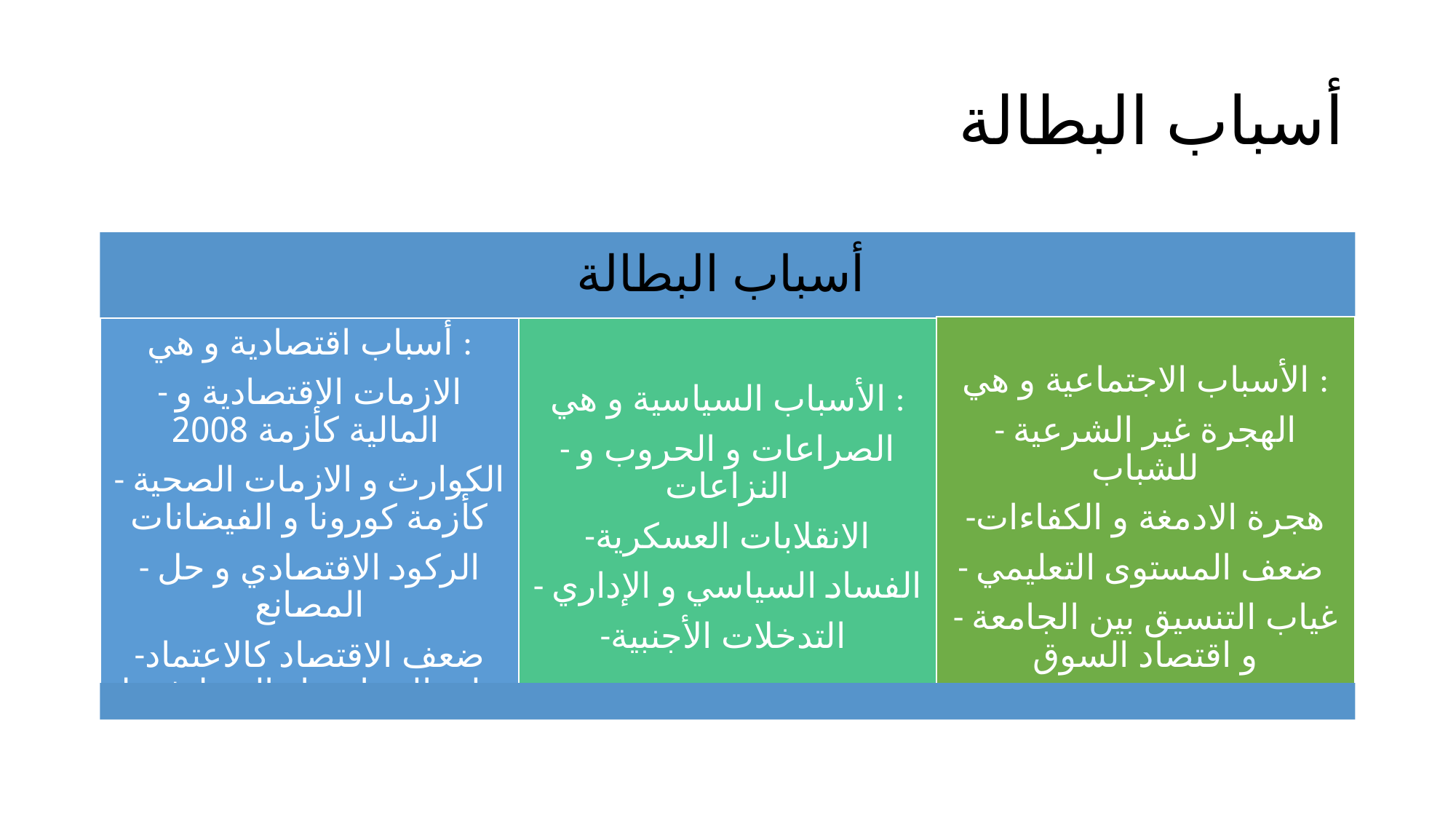

# أسباب البطالة
أسباب البطالة
أسباب اقتصادية و هي :
- الازمات الاقتصادية و المالية كأزمة 2008
- الكوارث و الازمات الصحية كأزمة كورونا و الفيضانات
- الركود الاقتصادي و حل المصانع
-ضعف الاقتصاد كالاعتماد على السياحة او النفط فقط
الأسباب السياسية و هي :
- الصراعات و الحروب و النزاعات
-الانقلابات العسكرية
- الفساد السياسي و الإداري
-التدخلات الأجنبية
الأسباب الاجتماعية و هي :
- الهجرة غير الشرعية للشباب
-هجرة الادمغة و الكفاءات
- ضعف المستوى التعليمي
- غياب التنسيق بين الجامعة و اقتصاد السوق